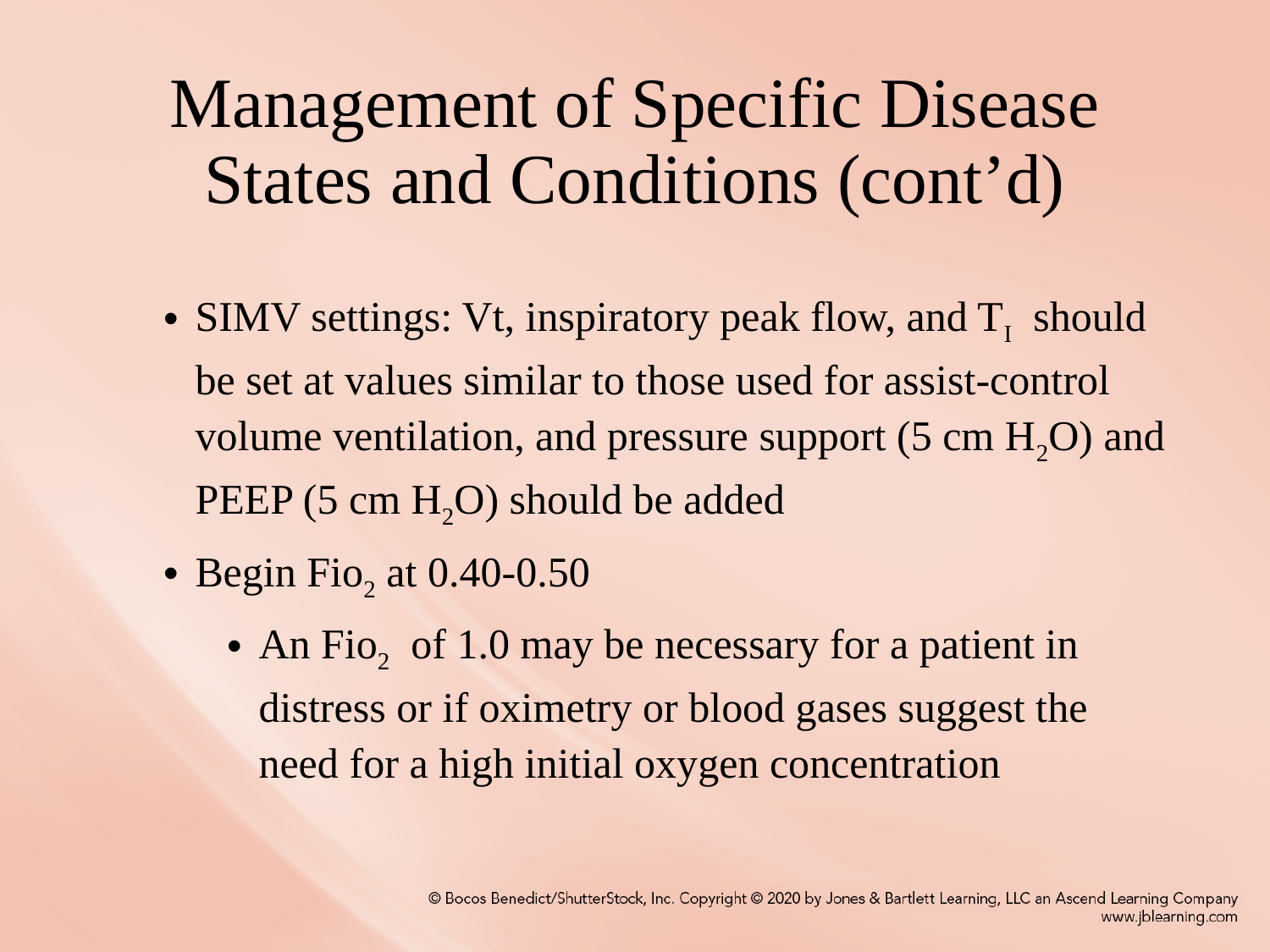

# Management of Specific Disease States and Conditions (cont’d)
SIMV settings: Vt, inspiratory peak flow, and TI  should be set at values similar to those used for assist-control volume ventilation, and pressure support (5 cm H2O) and PEEP (5 cm H2O) should be added
Begin Fio2 at 0.40-0.50
An Fio2  of 1.0 may be necessary for a patient in distress or if oximetry or blood gases suggest the need for a high initial oxygen concentration